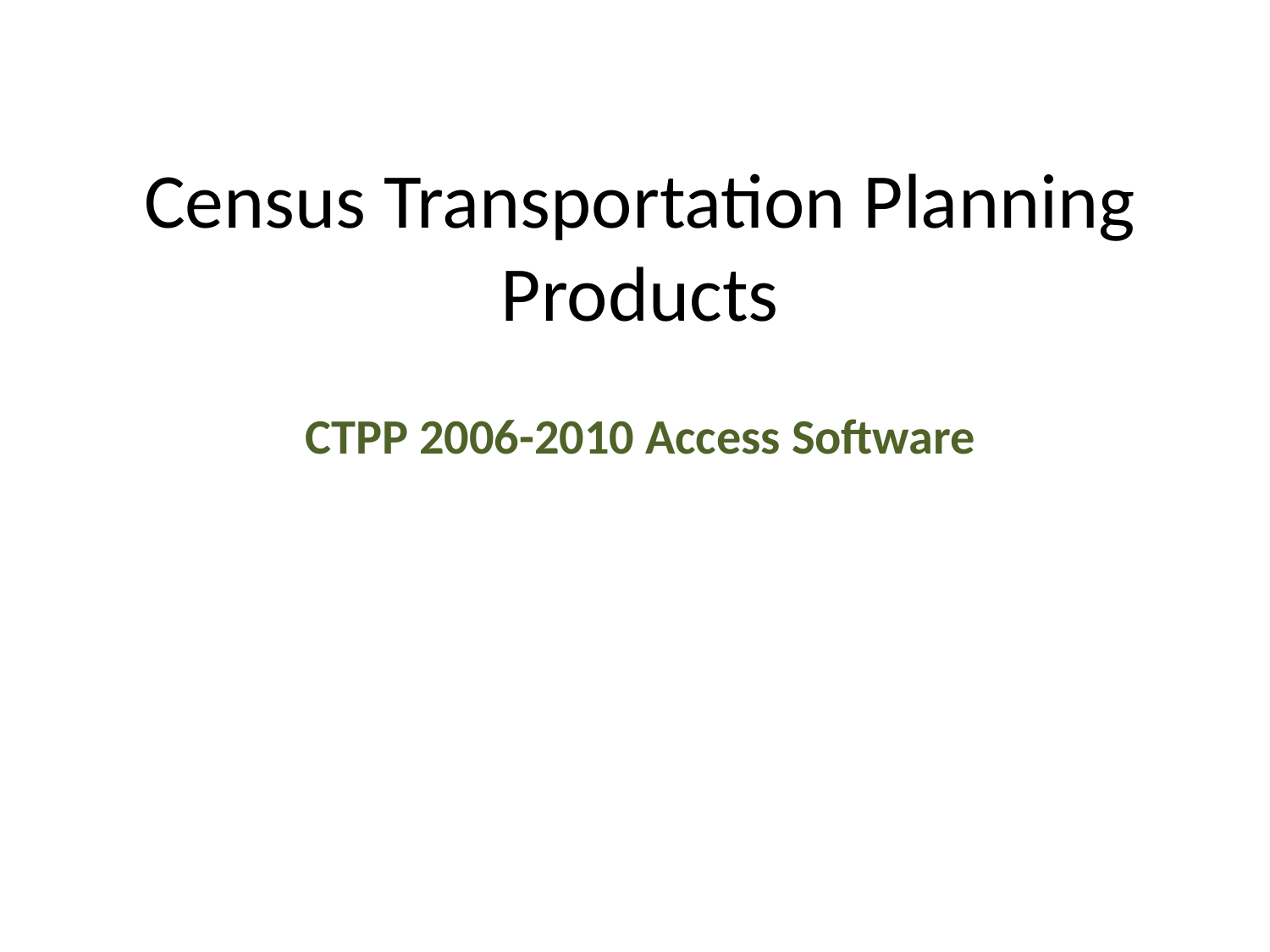

# Census Transportation Planning Products CTPP 2006-2010 Access Software